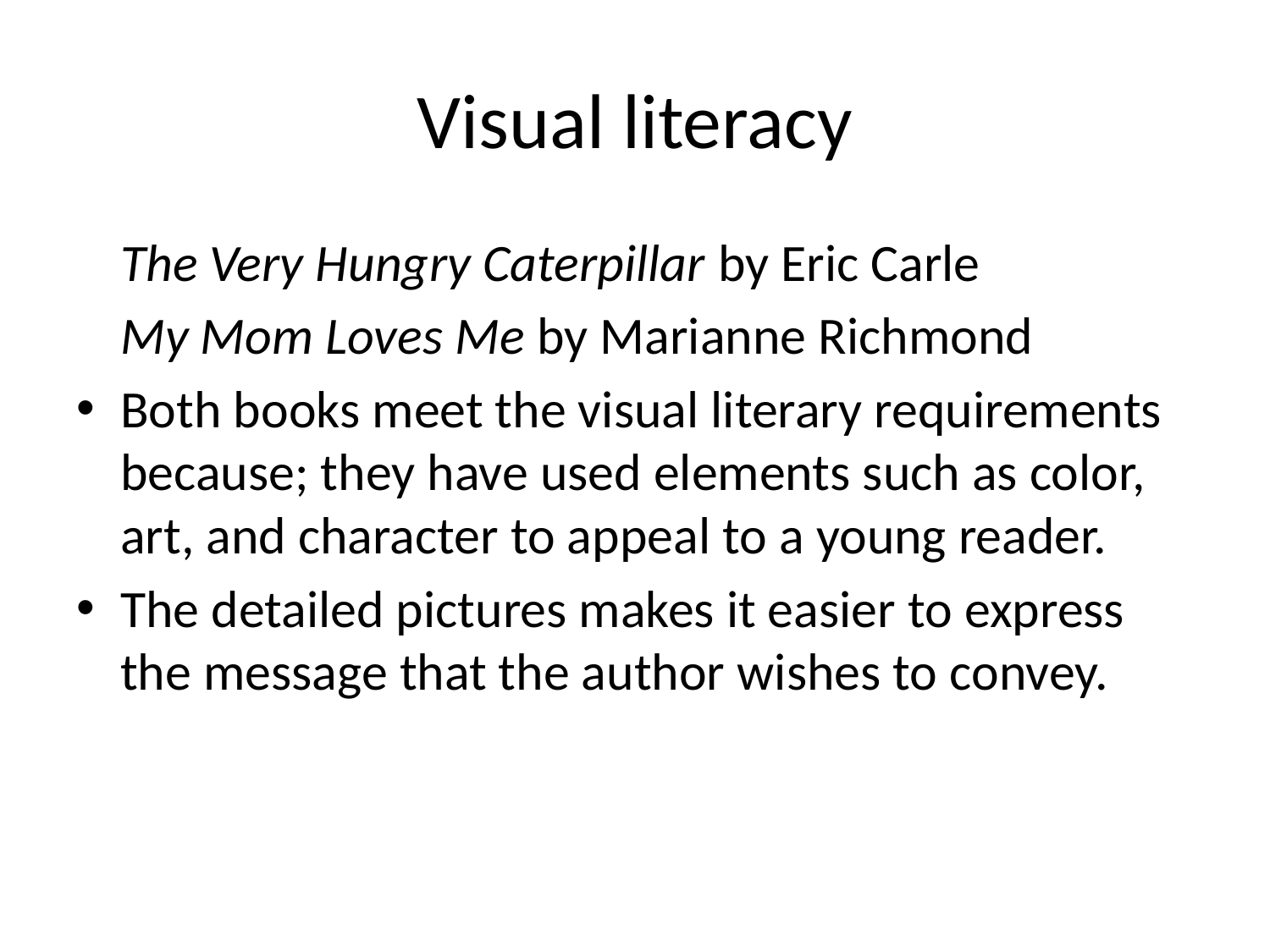

# Visual literacy
		The Very Hungry Caterpillar by Eric Carle
		My Mom Loves Me by Marianne Richmond
Both books meet the visual literary requirements because; they have used elements such as color, art, and character to appeal to a young reader.
The detailed pictures makes it easier to express the message that the author wishes to convey.